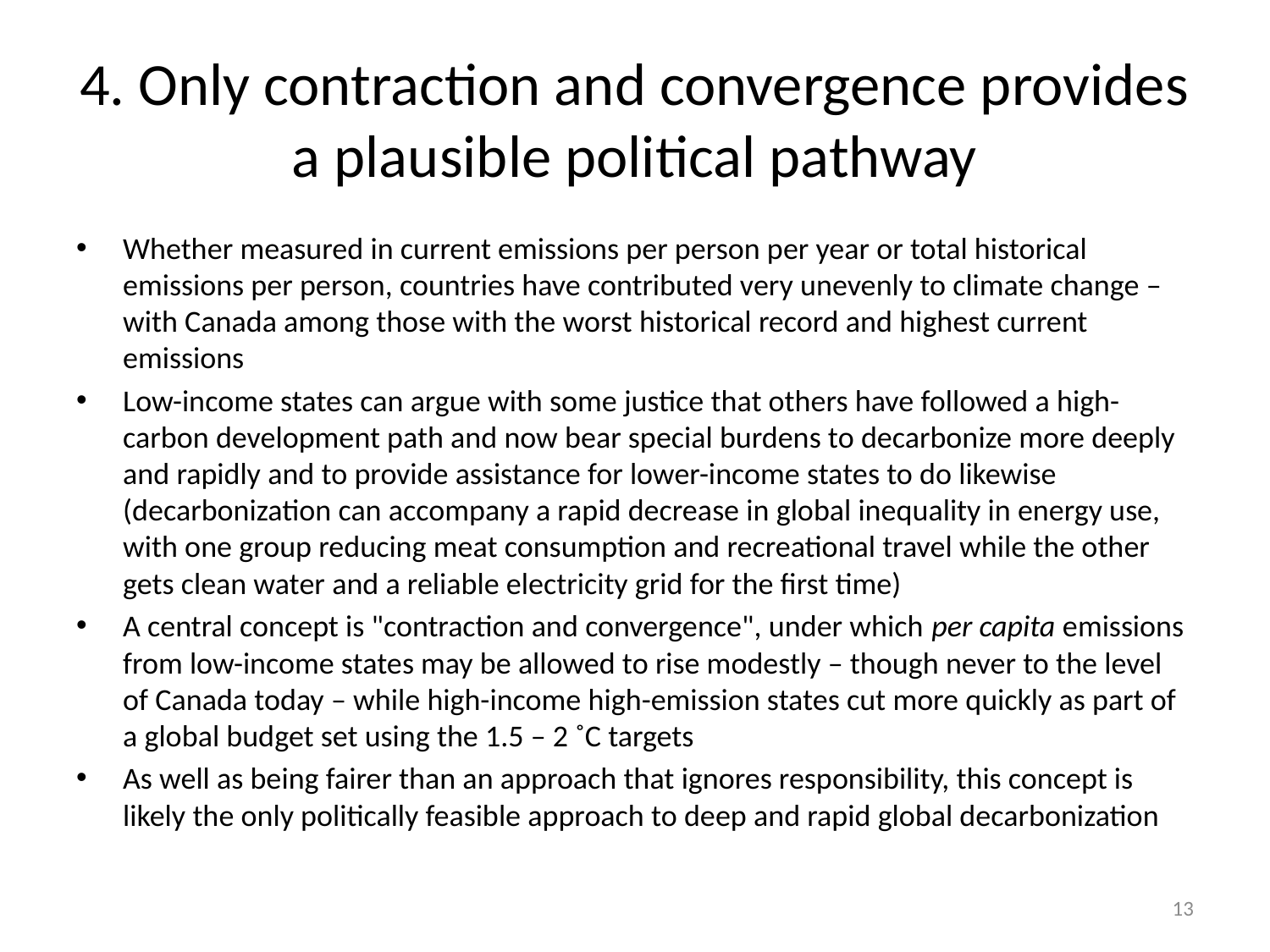

# 4. Only contraction and convergence provides a plausible political pathway
Whether measured in current emissions per person per year or total historical emissions per person, countries have contributed very unevenly to climate change – with Canada among those with the worst historical record and highest current emissions
Low-income states can argue with some justice that others have followed a high-carbon development path and now bear special burdens to decarbonize more deeply and rapidly and to provide assistance for lower-income states to do likewise (decarbonization can accompany a rapid decrease in global inequality in energy use, with one group reducing meat consumption and recreational travel while the other gets clean water and a reliable electricity grid for the first time)
A central concept is "contraction and convergence", under which per capita emissions from low-income states may be allowed to rise modestly – though never to the level of Canada today – while high-income high-emission states cut more quickly as part of a global budget set using the 1.5 – 2 ˚C targets
As well as being fairer than an approach that ignores responsibility, this concept is likely the only politically feasible approach to deep and rapid global decarbonization
13